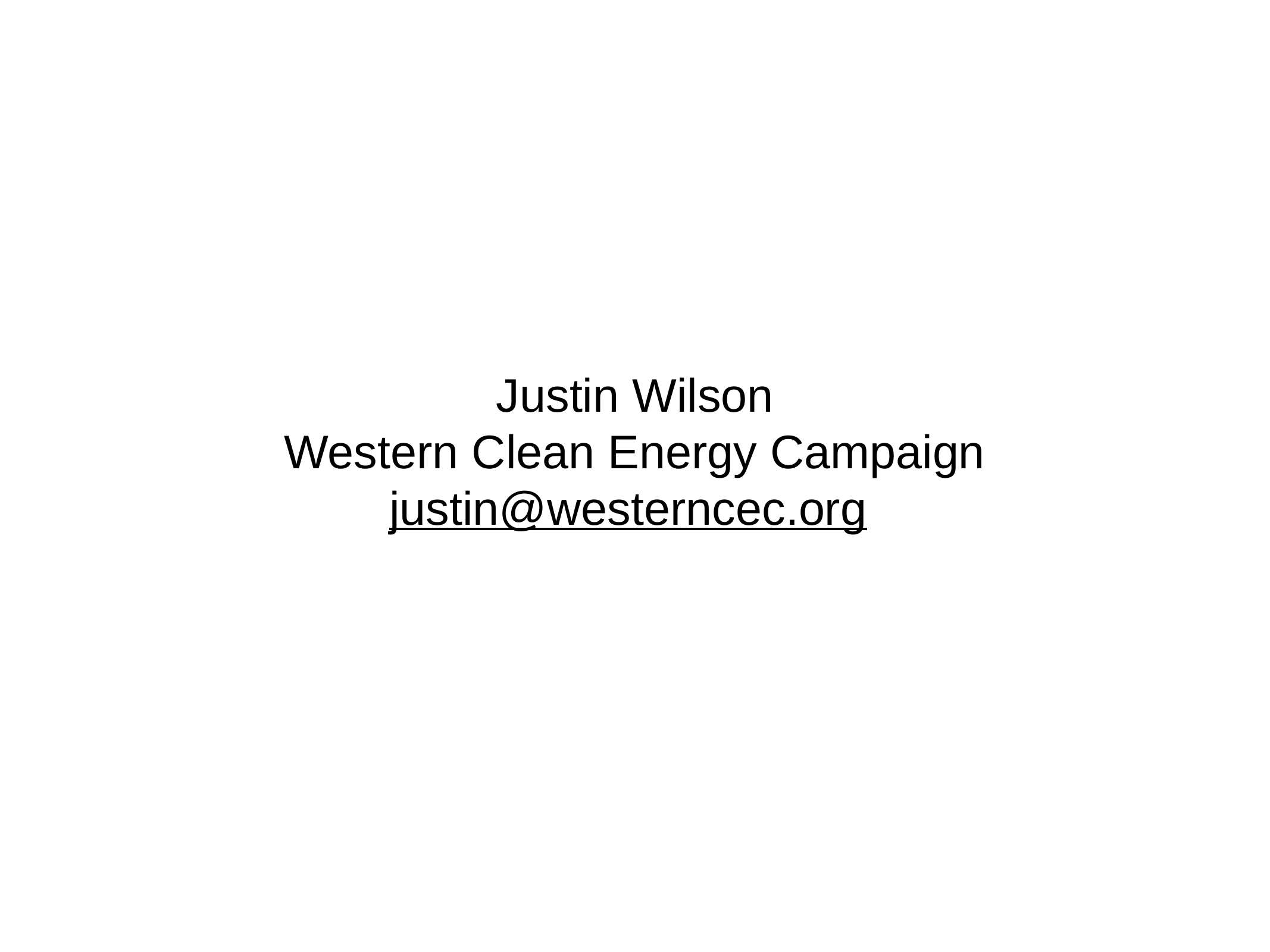

Justin Wilson
Western Clean Energy Campaign
justin@westerncec.org